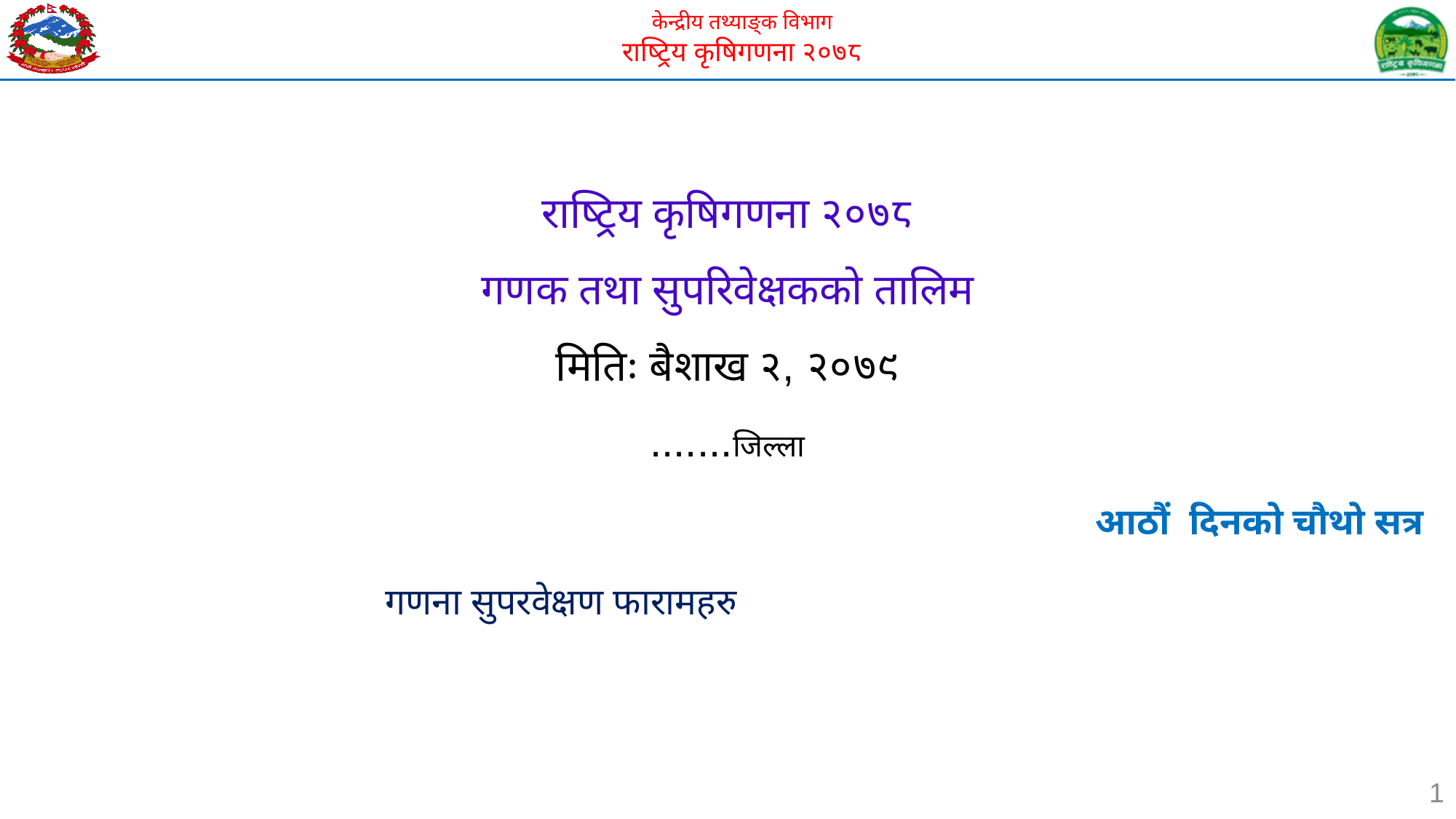

# राष्ट्रिय कृषिगणना २०७८ गणक तथा सुपरिवेक्षकको तालिम मितिः बैशाख २, २०७९ .......जिल्ला
आठौं  दिनको चौथो सत्र
गणना सुपरवेक्षण फारामहरु
1